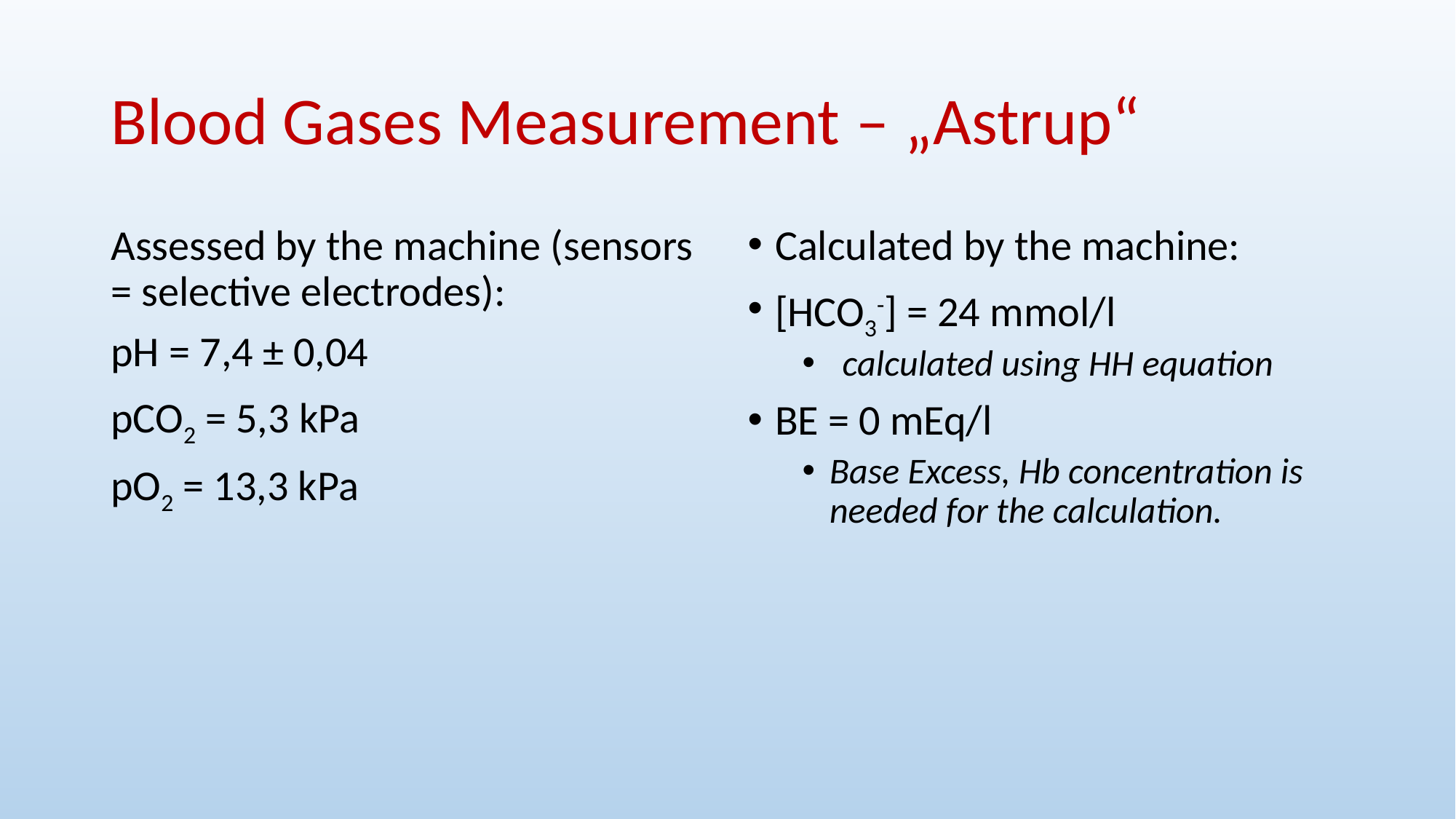

# Blood Gases Measurement – „Astrup“
Assessed by the machine (sensors = selective electrodes):
pH = 7,4 ± 0,04
pCO2 = 5,3 kPa
pO2 = 13,3 kPa

Calculated by the machine:
[HCO3-] = 24 mmol/l
  calculated using HH equation
BE = 0 mEq/l
Base Excess, Hb concentration is needed for the calculation.